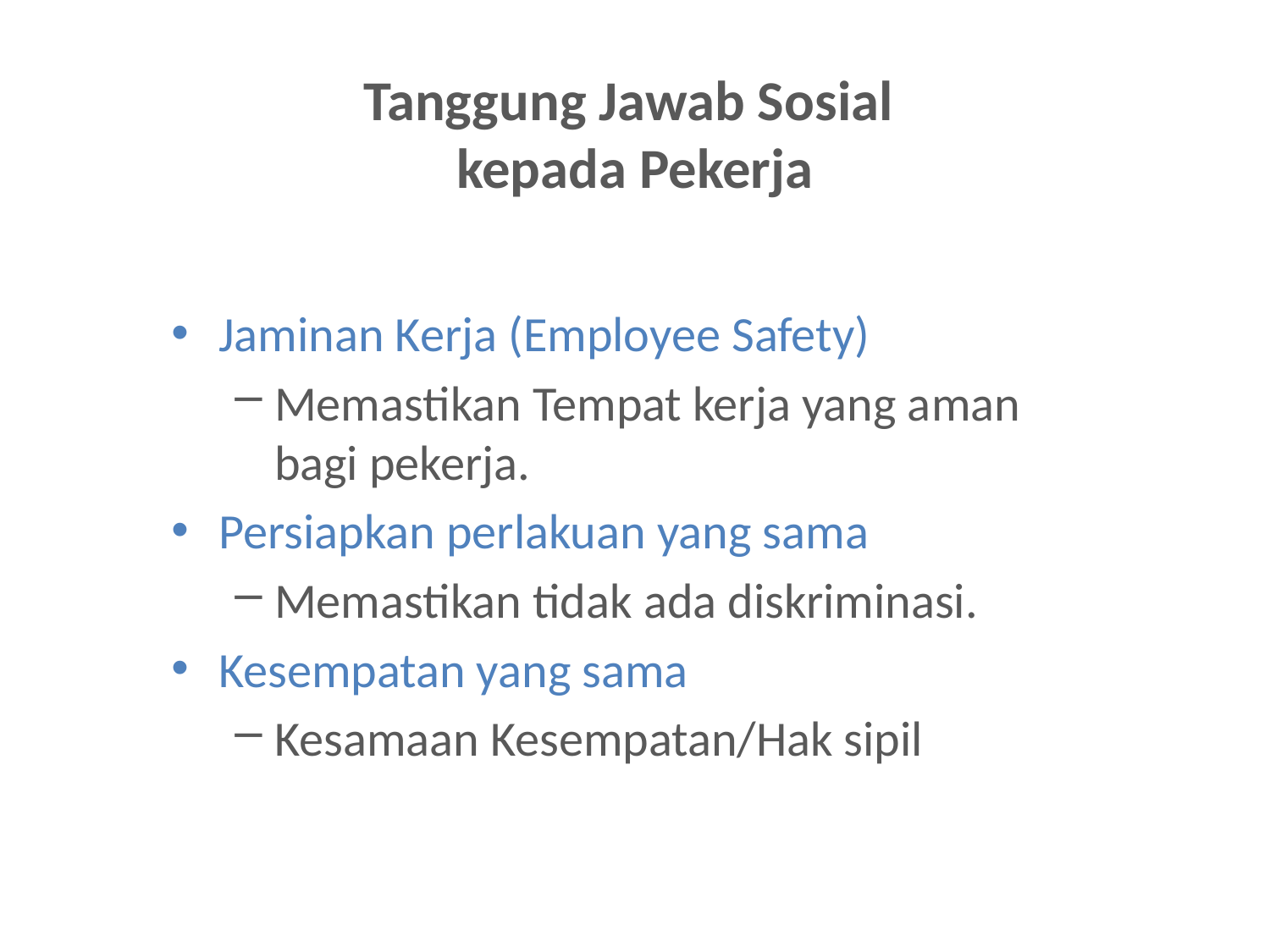

# Tanggung Jawab Sosial kepada Pekerja
Jaminan Kerja (Employee Safety)
Memastikan Tempat kerja yang aman bagi pekerja.
Persiapkan perlakuan yang sama
Memastikan tidak ada diskriminasi.
Kesempatan yang sama
Kesamaan Kesempatan/Hak sipil